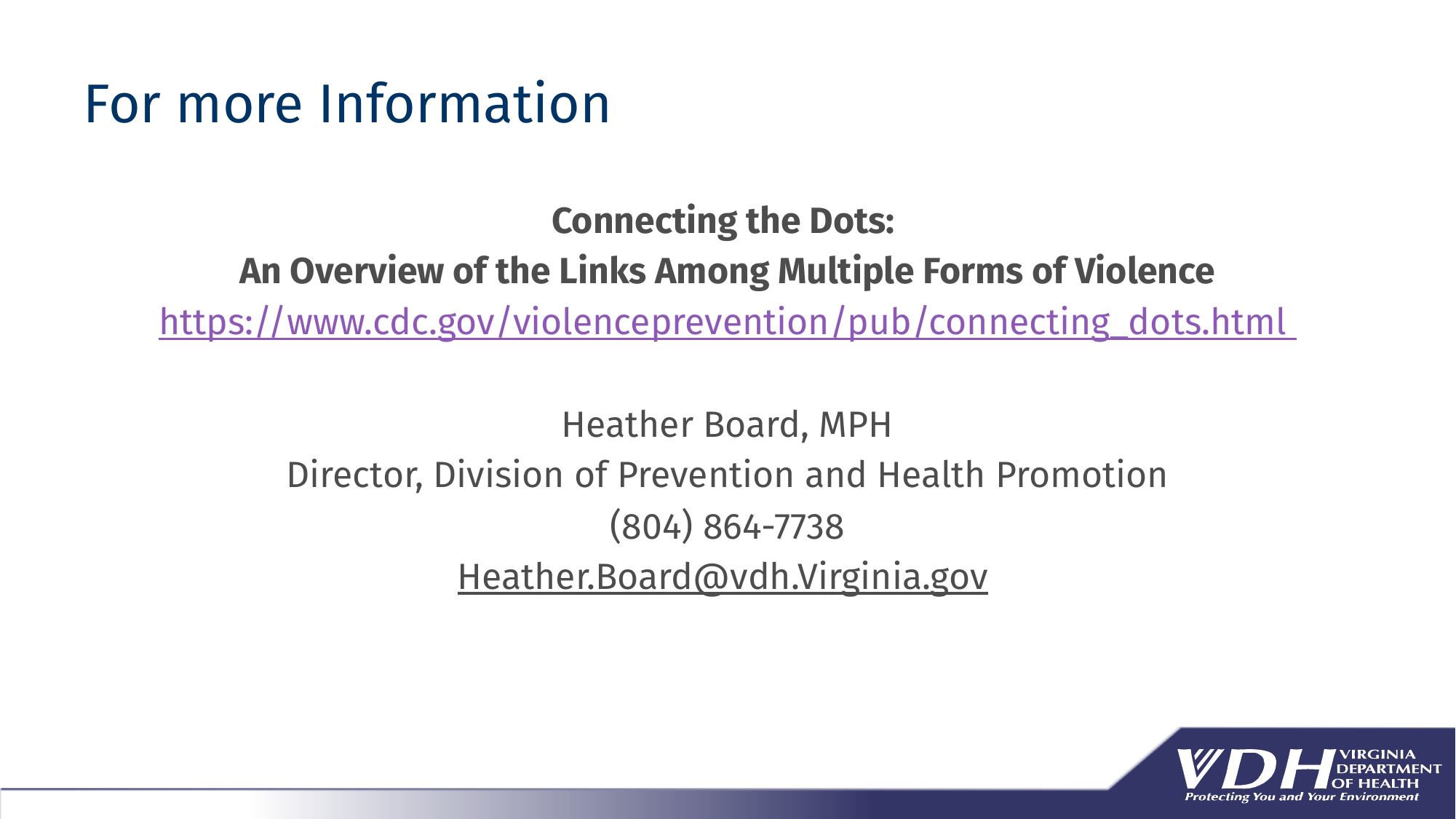

# For more Information
Connecting the Dots:
An Overview of the Links Among Multiple Forms of Violence
https://www.cdc.gov/violenceprevention/pub/connecting_dots.html

Heather Board, MPH
Director, Division of Prevention and Health Promotion
(804) 864-7738
Heather.Board@vdh.Virginia.gov